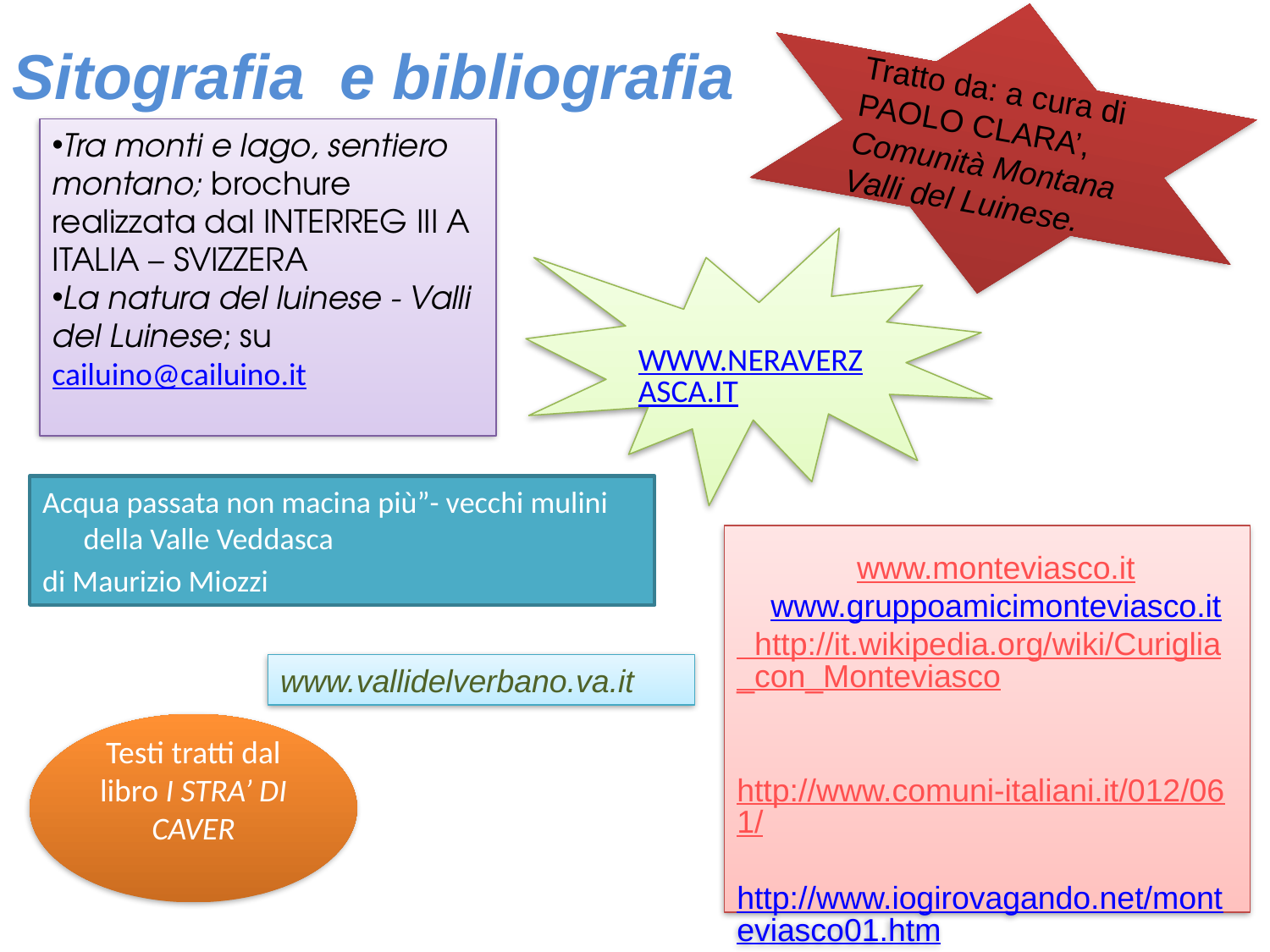

Tratto da: a cura di PAOLO CLARA’, Comunità Montana
Valli del Luinese.
Sitografia  e bibliografia
Tra monti e lago, sentiero montano; brochure realizzata dal INTERREG III A ITALIA – SVIZZERA
La natura del luinese - Valli del Luinese; su cailuino@cailuino.it

WWW.NERAVERZASCA.IT

Acqua passata non macina più”- vecchi mulini della Valle Veddasca
di Maurizio Miozzi

# www.monteviasco.it www.gruppoamicimonteviasco.it  http://it.wikipedia.org/wiki/Curiglia_con_Monteviasco http://www.comuni-italiani.it/012/061/ http://www.iogirovagando.net/monteviasco01.htm
www.vallidelverbano.va.it
Testi tratti dal libro I STRA’ DI CAVER